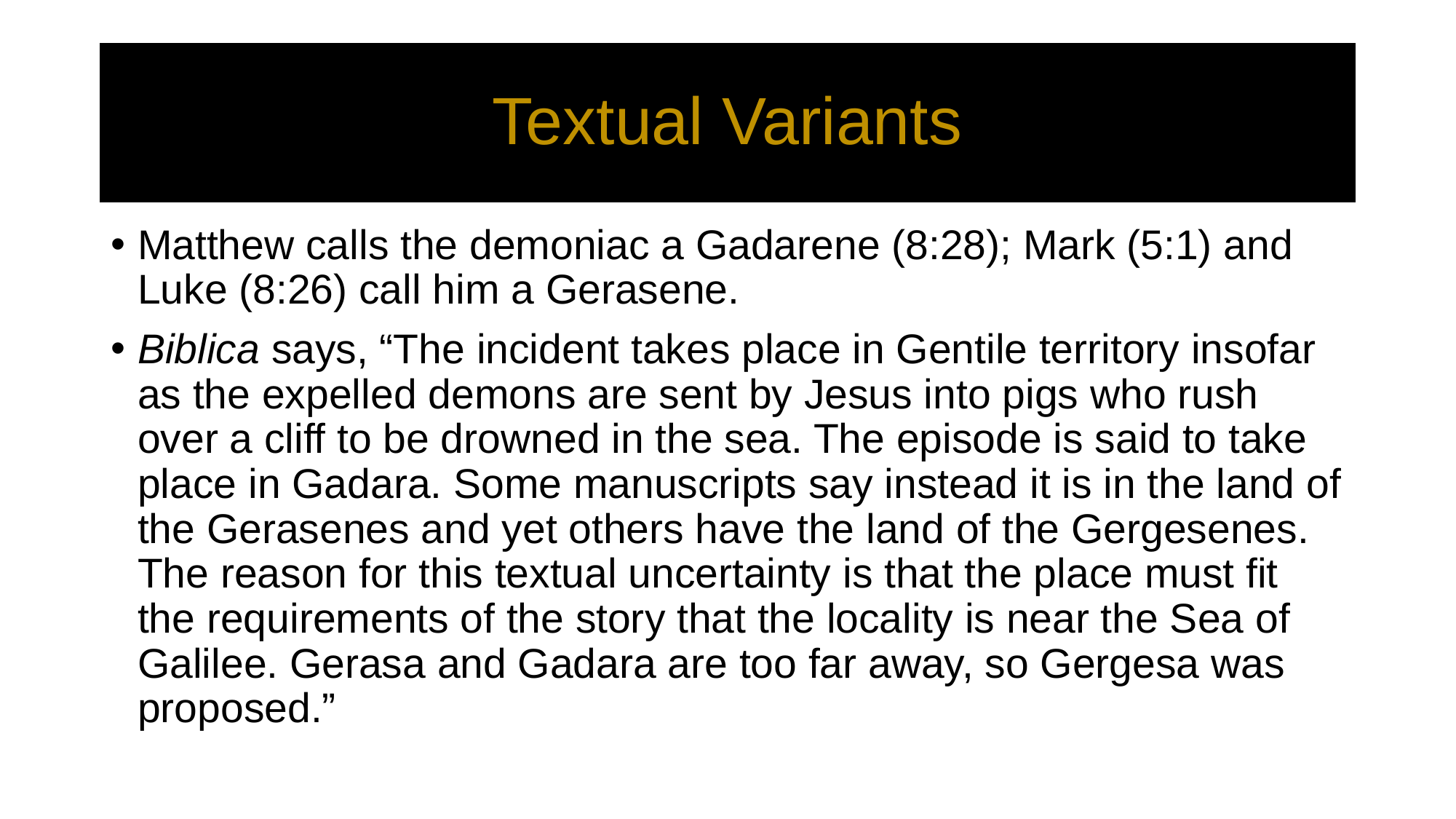

# Textual Variants
Matthew calls the demoniac a Gadarene (8:28); Mark (5:1) and Luke (8:26) call him a Gerasene.
Biblica says, “The incident takes place in Gentile territory insofar as the expelled demons are sent by Jesus into pigs who rush over a cliff to be drowned in the sea. The episode is said to take place in Gadara. Some manuscripts say instead it is in the land of the Gerasenes and yet others have the land of the Gergesenes. The reason for this textual uncertainty is that the place must fit the requirements of the story that the locality is near the Sea of Galilee. Gerasa and Gadara are too far away, so Gergesa was proposed.”